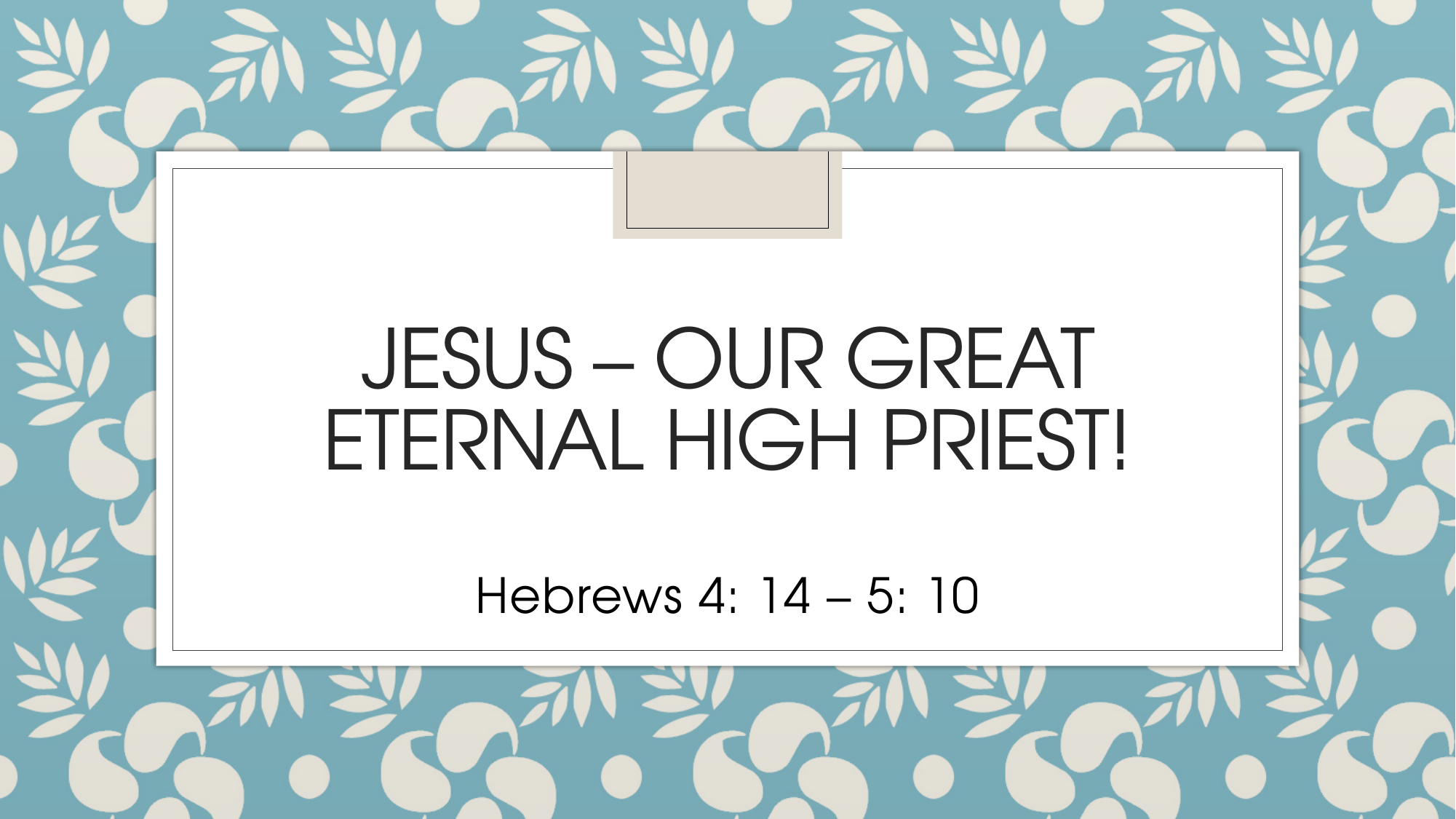

# Jesus – Our great eternal High priest!
Hebrews 4: 14 – 5: 10